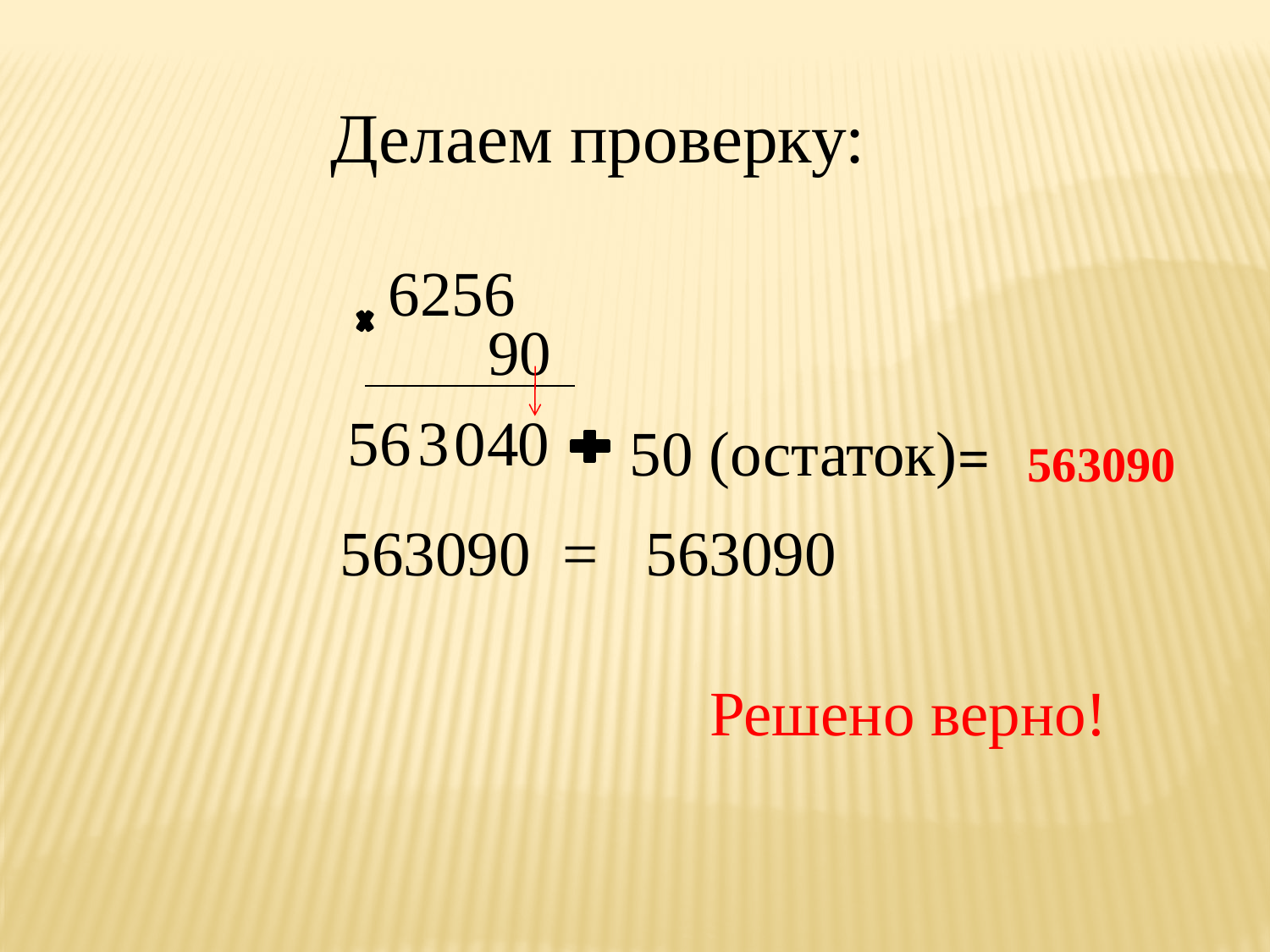

Делаем проверку:
6256

90
56
3
 0
4
0
50 (остаток)
=

563090
563090  =   563090
Решено верно!